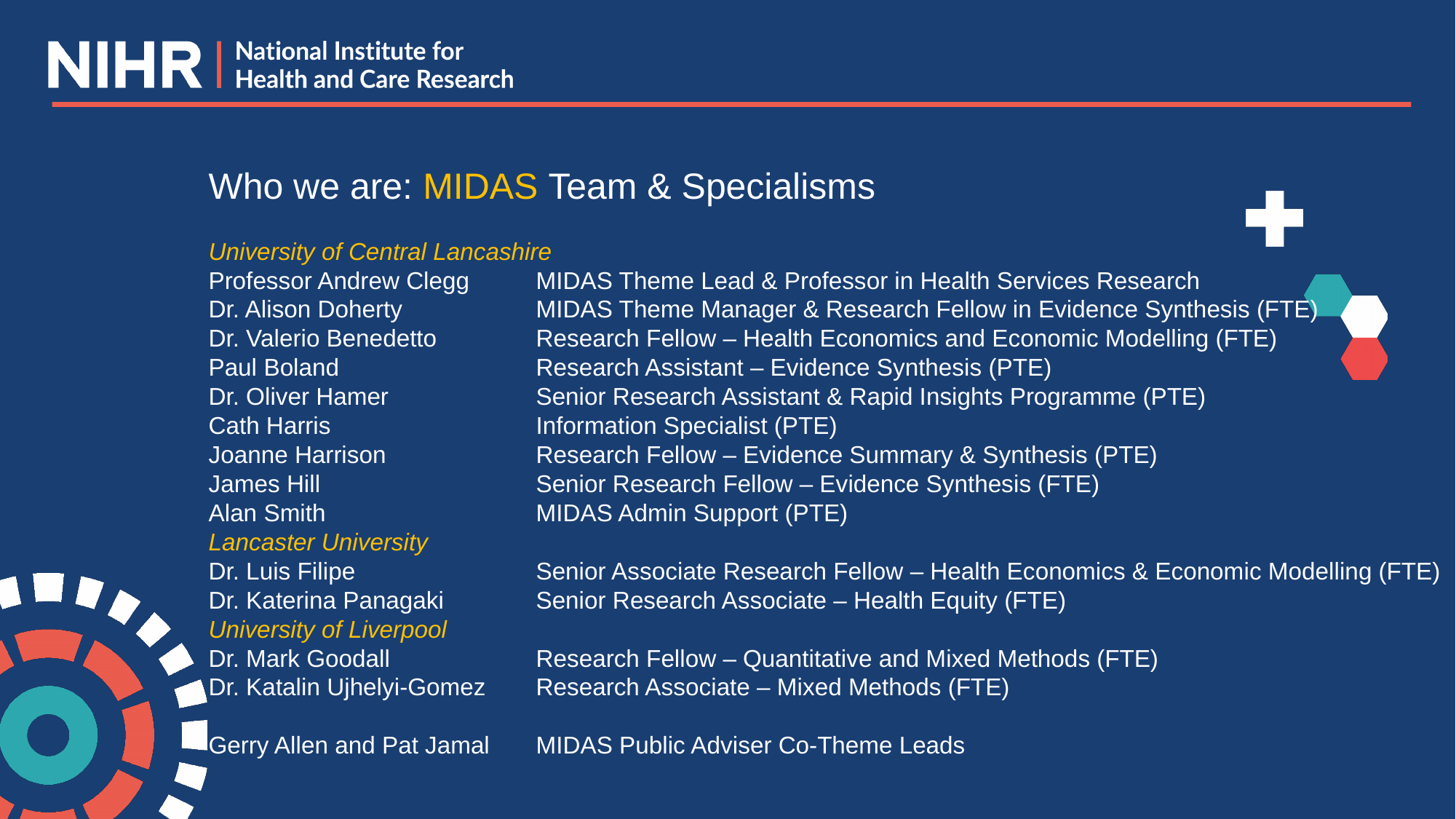

Who we are: MIDAS Team & Specialisms

University of Central Lancashire
Professor Andrew Clegg	MIDAS Theme Lead & Professor in Health Services Research
Dr. Alison Doherty		MIDAS Theme Manager & Research Fellow in Evidence Synthesis (FTE)
Dr. Valerio Benedetto	Research Fellow – Health Economics and Economic Modelling (FTE)
Paul Boland		Research Assistant – Evidence Synthesis (PTE)
Dr. Oliver Hamer		Senior Research Assistant & Rapid Insights Programme (PTE)
Cath Harris		Information Specialist (PTE)
Joanne Harrison		Research Fellow – Evidence Summary & Synthesis (PTE)
James Hill		Senior Research Fellow – Evidence Synthesis (FTE)
Alan Smith		MIDAS Admin Support (PTE)
Lancaster University
Dr. Luis Filipe		Senior Associate Research Fellow – Health Economics & Economic Modelling (FTE)
Dr. Katerina Panagaki	Senior Research Associate – Health Equity (FTE)
University of Liverpool
Dr. Mark Goodall		Research Fellow – Quantitative and Mixed Methods (FTE)
Dr. Katalin Ujhelyi-Gomez	Research Associate – Mixed Methods (FTE)

Gerry Allen and Pat Jamal	MIDAS Public Adviser Co-Theme Leads